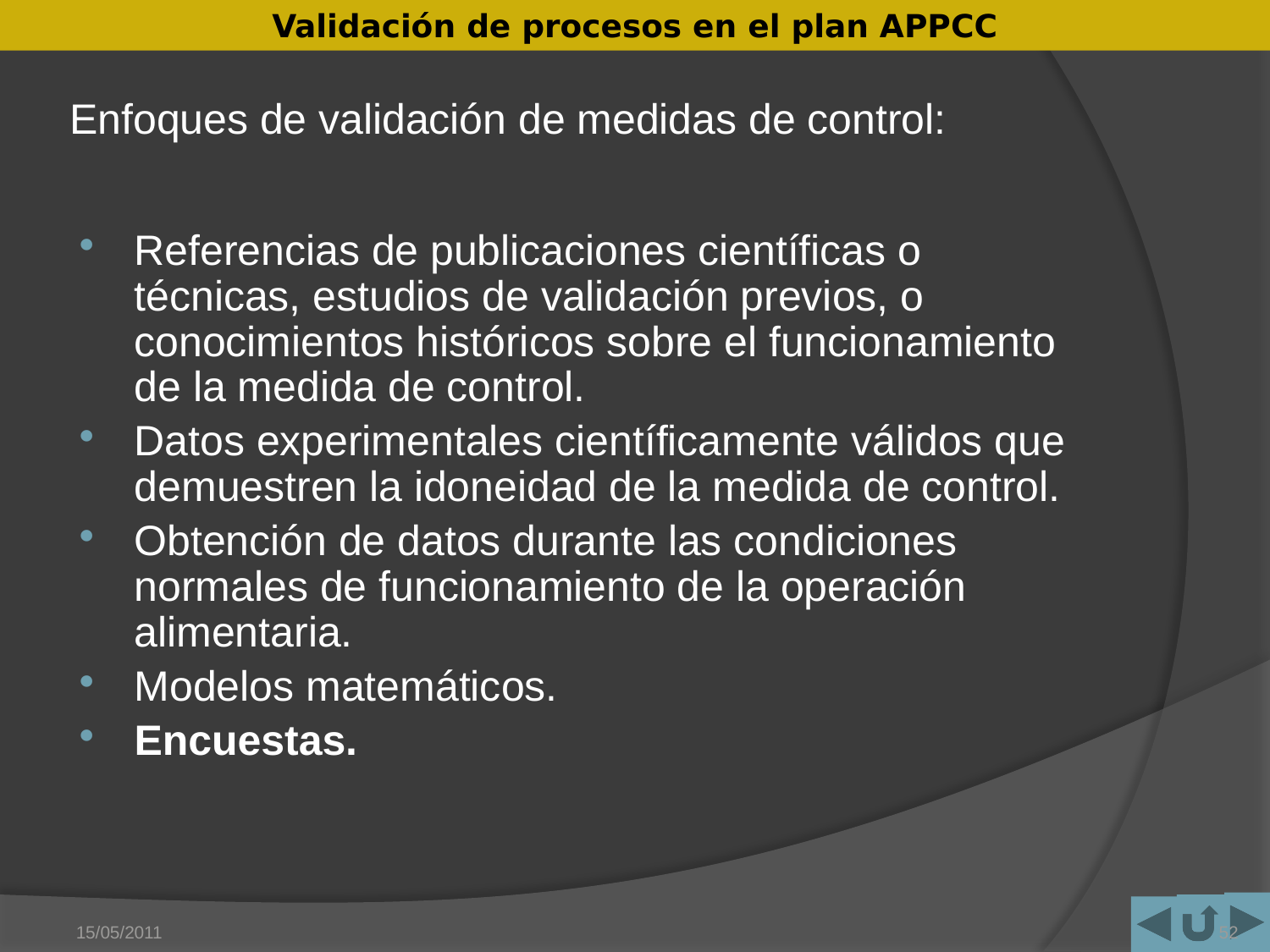

# Enfoques de validación de medidas de control:
Referencias de publicaciones científicas o técnicas, estudios de validación previos, o conocimientos históricos sobre el funcionamiento de la medida de control.
Datos experimentales científicamente válidos que demuestren la idoneidad de la medida de control.
Obtención de datos durante las condiciones normales de funcionamiento de la operación alimentaria.
Modelos matemáticos.
Encuestas.
15/05/2011
52